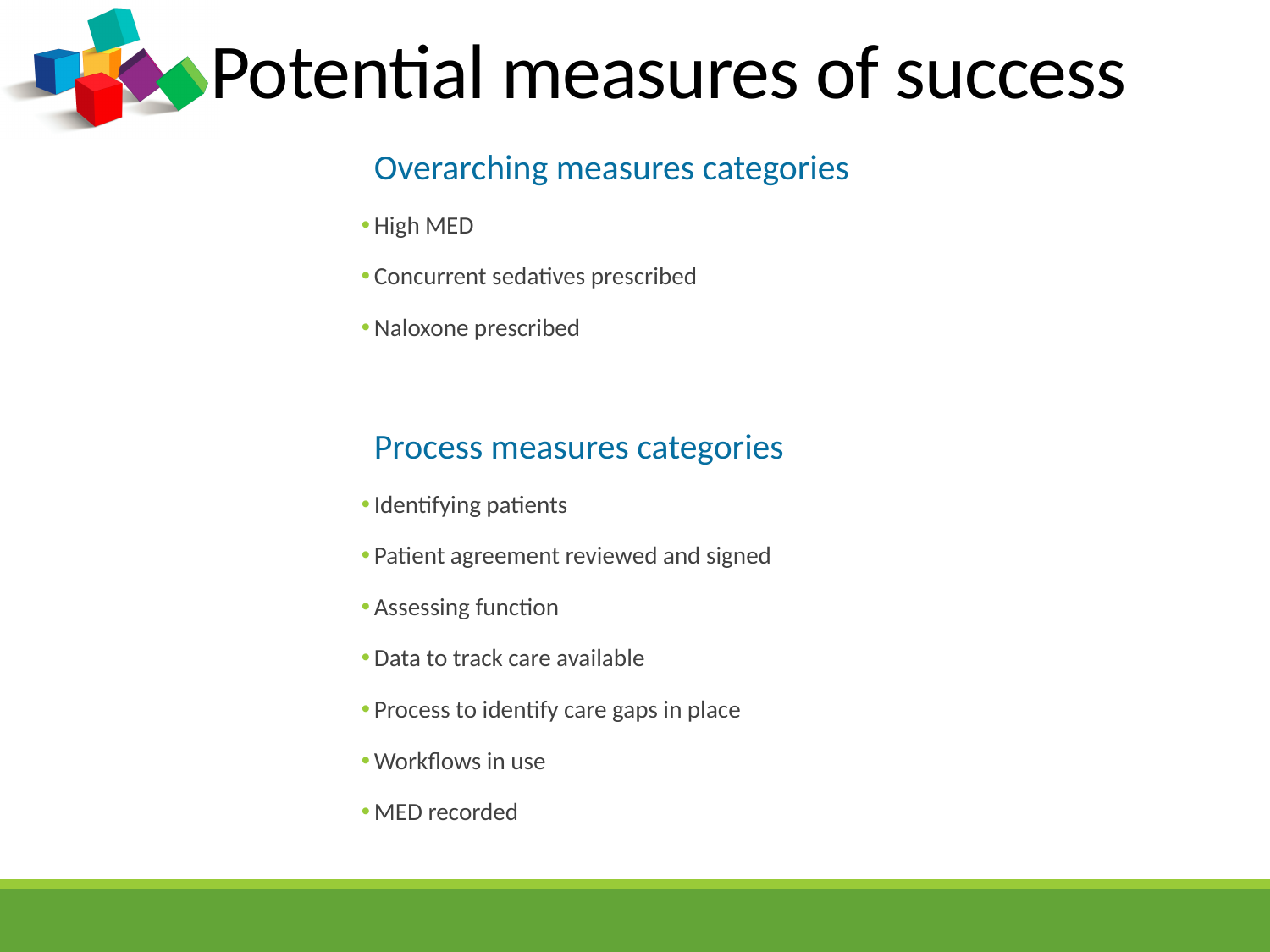

Potential measures of success
Overarching measures categories
High MED
Concurrent sedatives prescribed
Naloxone prescribed

Process measures categories
Identifying patients
Patient agreement reviewed and signed
Assessing function
Data to track care available
Process to identify care gaps in place
Workflows in use
MED recorded